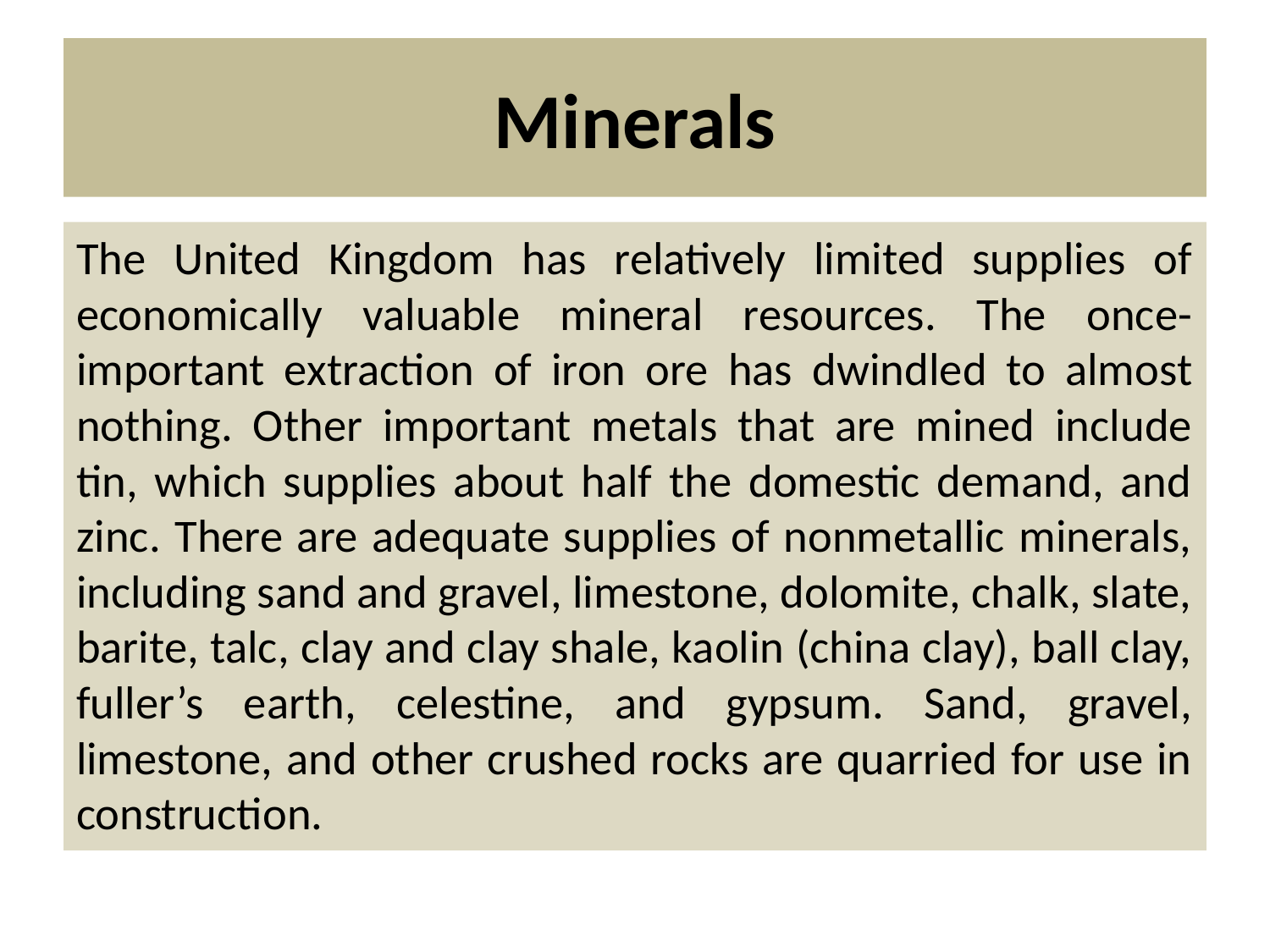

# Minerals
The United Kingdom has relatively limited supplies of economically valuable mineral resources. The once-important extraction of iron ore has dwindled to almost nothing. Other important metals that are mined include tin, which supplies about half the domestic demand, and zinc. There are adequate supplies of nonmetallic minerals, including sand and gravel, limestone, dolomite, chalk, slate, barite, talc, clay and clay shale, kaolin (china clay), ball clay, fuller’s earth, celestine, and gypsum. Sand, gravel, limestone, and other crushed rocks are quarried for use in construction.